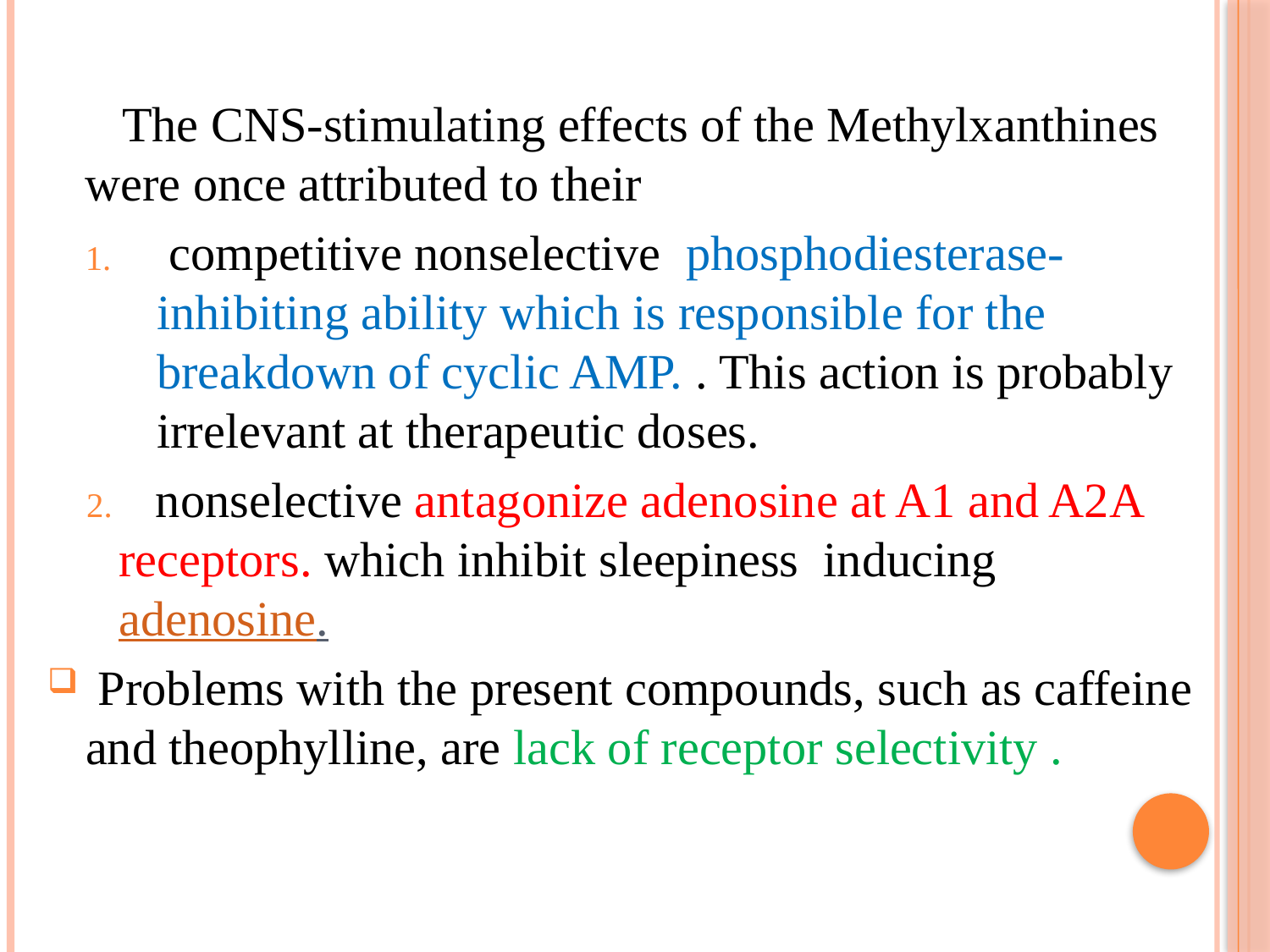

The CNS-stimulating effects of the Methylxanthines were once attributed to their
 competitive nonselective  phosphodiesterase-inhibiting ability which is responsible for the breakdown of cyclic AMP. . This action is probably irrelevant at therapeutic doses.
   nonselective antagonize adenosine at A1 and A2A receptors. which inhibit sleepiness  inducing  adenosine.
 Problems with the present compounds, such as caffeine and theophylline, are lack of receptor selectivity .